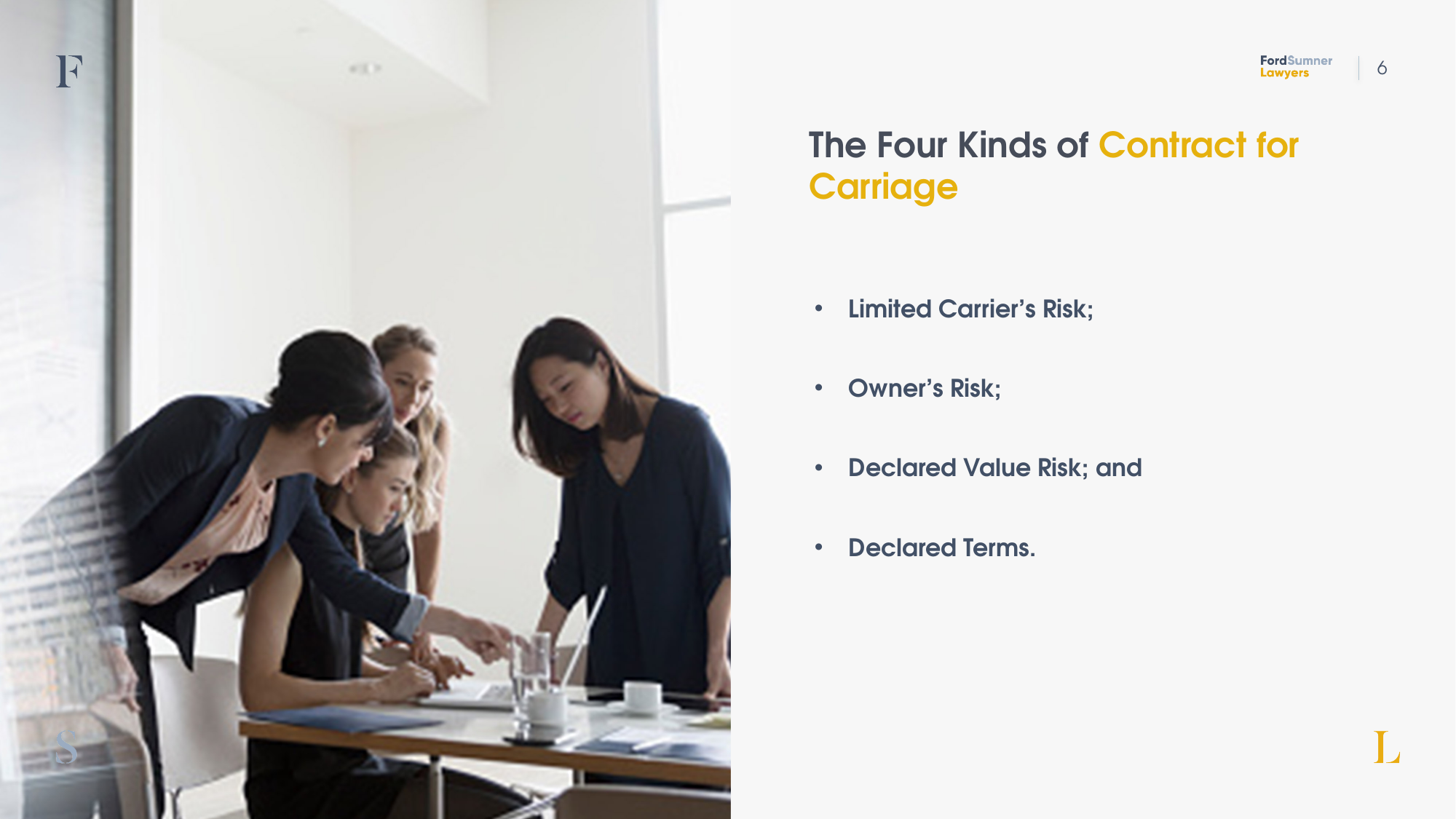

6
# The Four Kinds of Contract for Carriage
Limited Carrier’s Risk;

Owner’s Risk;

Declared Value Risk; and

Declared Terms.